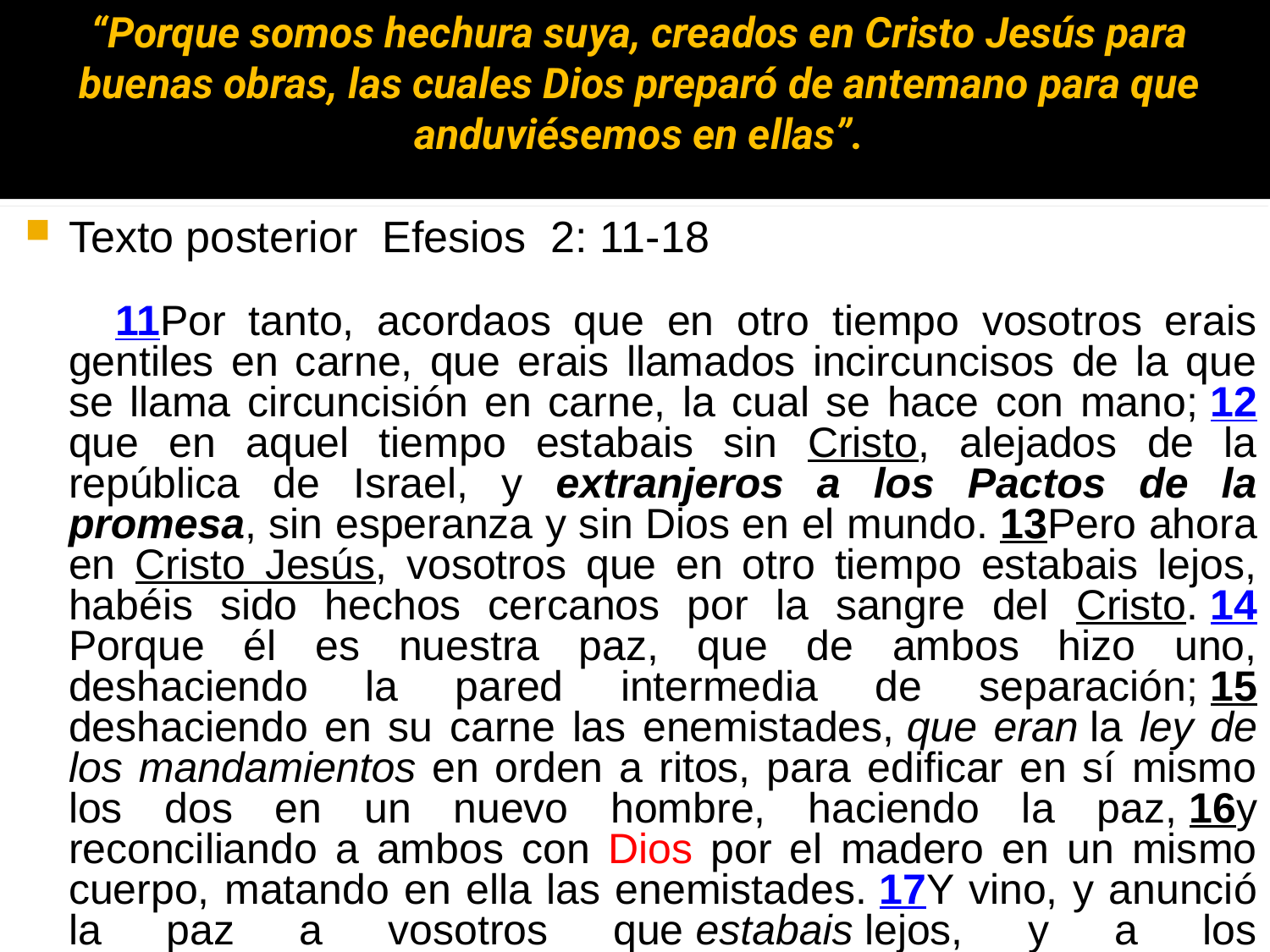

# “Porque somos hechura suya, creados en Cristo Jesús para buenas obras, las cuales Dios preparó de antemano para que anduviésemos en ellas”.
Texto posterior  Efesios  2: 11-18

    11Por tanto, acordaos que en otro tiempo vosotros erais gentiles en carne, que erais llamados incircuncisos de la que se llama circuncisión en carne, la cual se hace con mano; 12que en aquel tiempo estabais sin Cristo, alejados de la república de Israel, y extranjeros a los Pactos de la promesa, sin esperanza y sin Dios en el mundo. 13Pero ahora en Cristo Jesús, vosotros que en otro tiempo estabais lejos, habéis sido hechos cercanos por la sangre del Cristo. 14Porque él es nuestra paz, que de ambos hizo uno, deshaciendo la pared intermedia de separación; 15deshaciendo en su carne las enemistades, que eran la ley de los mandamientos en orden a ritos, para edificar en sí mismo los dos en un nuevo hombre, haciendo la paz, 16y reconciliando a ambos con Dios por el madero en un mismo cuerpo, matando en ella las enemistades. 17Y vino, y anunció la paz a vosotros que estabais lejos, y a los que estaban cerca; 18que por él los unos y los otros tenemos entrada por un mismo Espíritu al Padre.